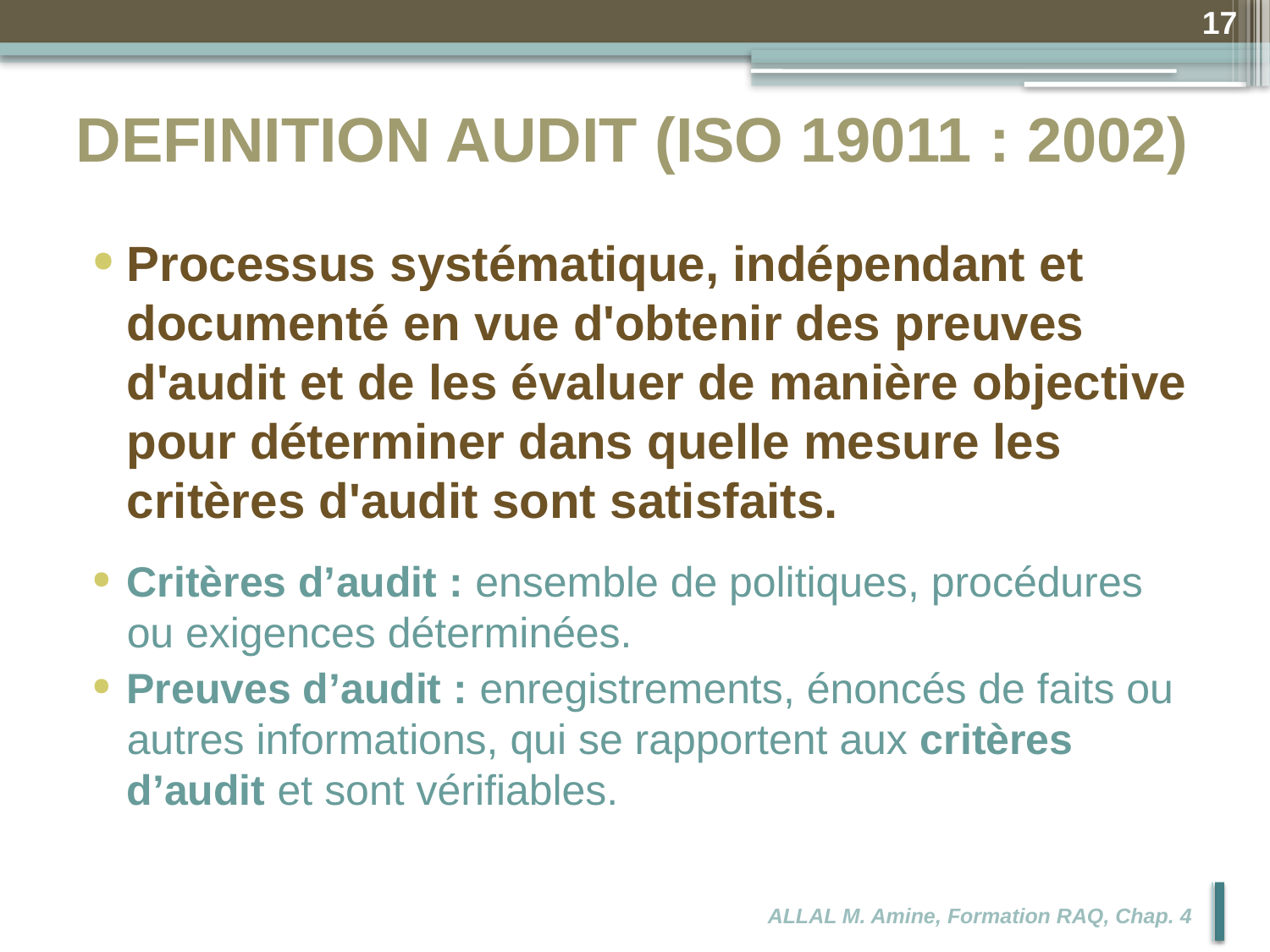

17
# DEFINITION AUDIT (ISO 19011 : 2002)
Processus systématique, indépendant et documenté en vue d'obtenir des preuves d'audit et de les évaluer de manière objective pour déterminer dans quelle mesure les critères d'audit sont satisfaits.
Critères d’audit : ensemble de politiques, procédures ou exigences déterminées.
Preuves d’audit : enregistrements, énoncés de faits ou autres informations, qui se rapportent aux critères d’audit et sont vérifiables.
ALLAL M. Amine, Formation RAQ, Chap. 4